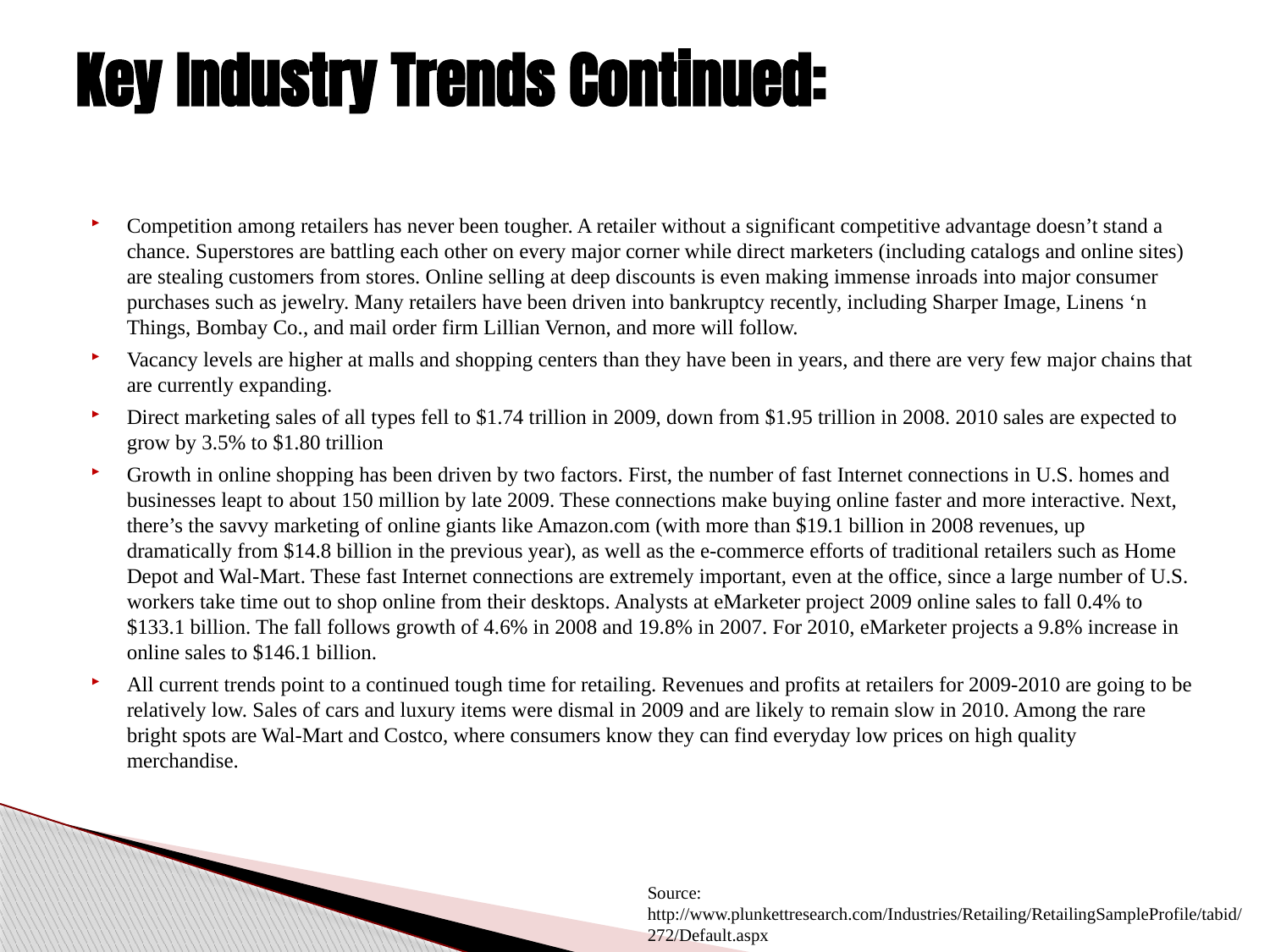

# Key Industry Trends Continued:
Competition among retailers has never been tougher. A retailer without a significant competitive advantage doesn’t stand a chance. Superstores are battling each other on every major corner while direct marketers (including catalogs and online sites) are stealing customers from stores. Online selling at deep discounts is even making immense inroads into major consumer purchases such as jewelry. Many retailers have been driven into bankruptcy recently, including Sharper Image, Linens ‘n Things, Bombay Co., and mail order firm Lillian Vernon, and more will follow.
Vacancy levels are higher at malls and shopping centers than they have been in years, and there are very few major chains that are currently expanding.
Direct marketing sales of all types fell to $1.74 trillion in 2009, down from $1.95 trillion in 2008. 2010 sales are expected to grow by 3.5% to $1.80 trillion
Growth in online shopping has been driven by two factors. First, the number of fast Internet connections in U.S. homes and businesses leapt to about 150 million by late 2009. These connections make buying online faster and more interactive. Next, there’s the savvy marketing of online giants like Amazon.com (with more than $19.1 billion in 2008 revenues, up dramatically from $14.8 billion in the previous year), as well as the e-commerce efforts of traditional retailers such as Home Depot and Wal-Mart. These fast Internet connections are extremely important, even at the office, since a large number of U.S. workers take time out to shop online from their desktops. Analysts at eMarketer project 2009 online sales to fall 0.4% to $133.1 billion. The fall follows growth of 4.6% in 2008 and 19.8% in 2007. For 2010, eMarketer projects a 9.8% increase in online sales to $146.1 billion.
All current trends point to a continued tough time for retailing. Revenues and profits at retailers for 2009-2010 are going to be relatively low. Sales of cars and luxury items were dismal in 2009 and are likely to remain slow in 2010. Among the rare bright spots are Wal-Mart and Costco, where consumers know they can find everyday low prices on high quality merchandise.
Source: http://www.plunkettresearch.com/Industries/Retailing/RetailingSampleProfile/tabid/272/Default.aspx